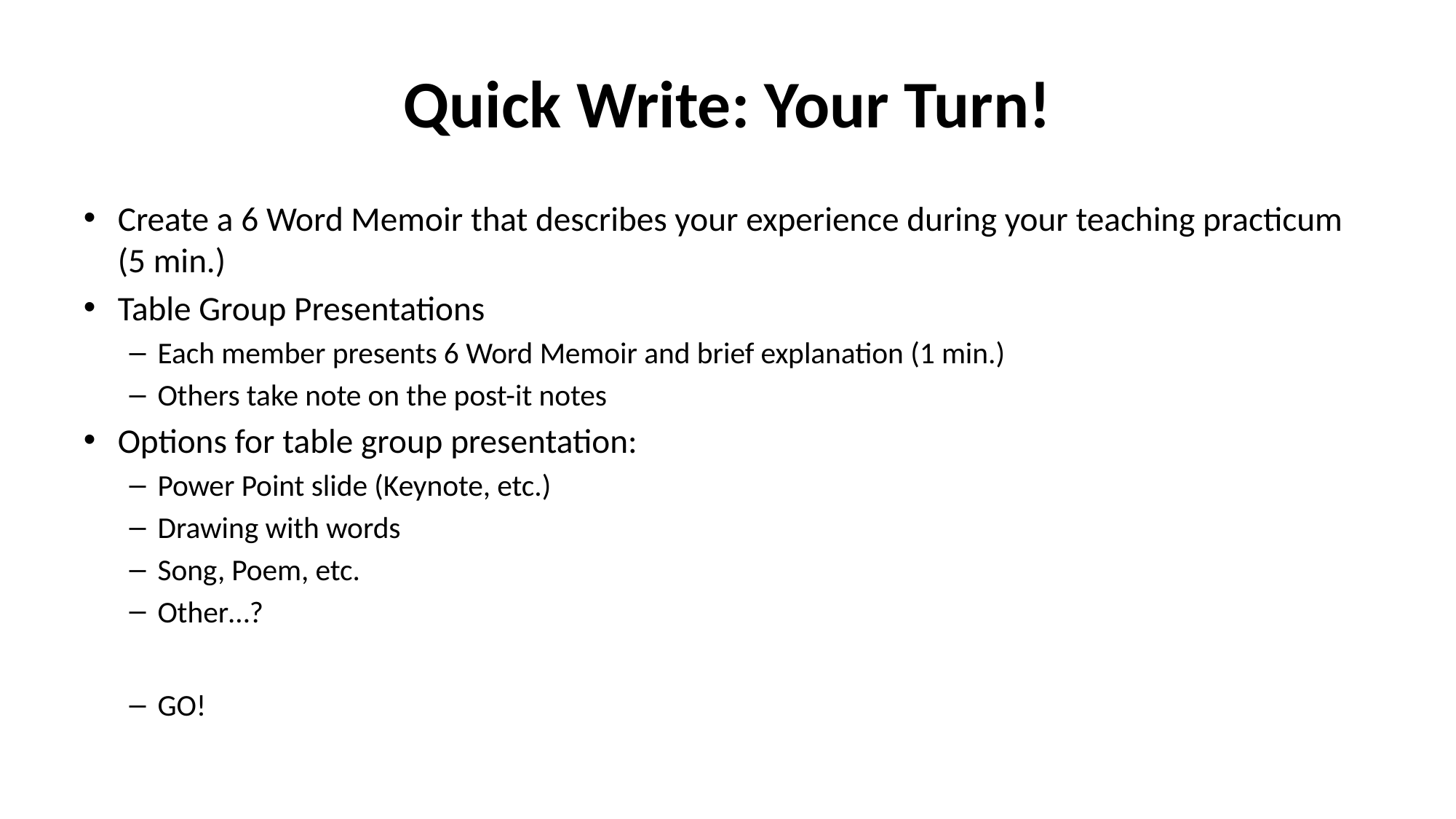

# Quick Write: Your Turn!
Create a 6 Word Memoir that describes your experience during your teaching practicum (5 min.)
Table Group Presentations
Each member presents 6 Word Memoir and brief explanation (1 min.)
Others take note on the post-it notes
Options for table group presentation:
Power Point slide (Keynote, etc.)
Drawing with words
Song, Poem, etc.
Other…?

GO!